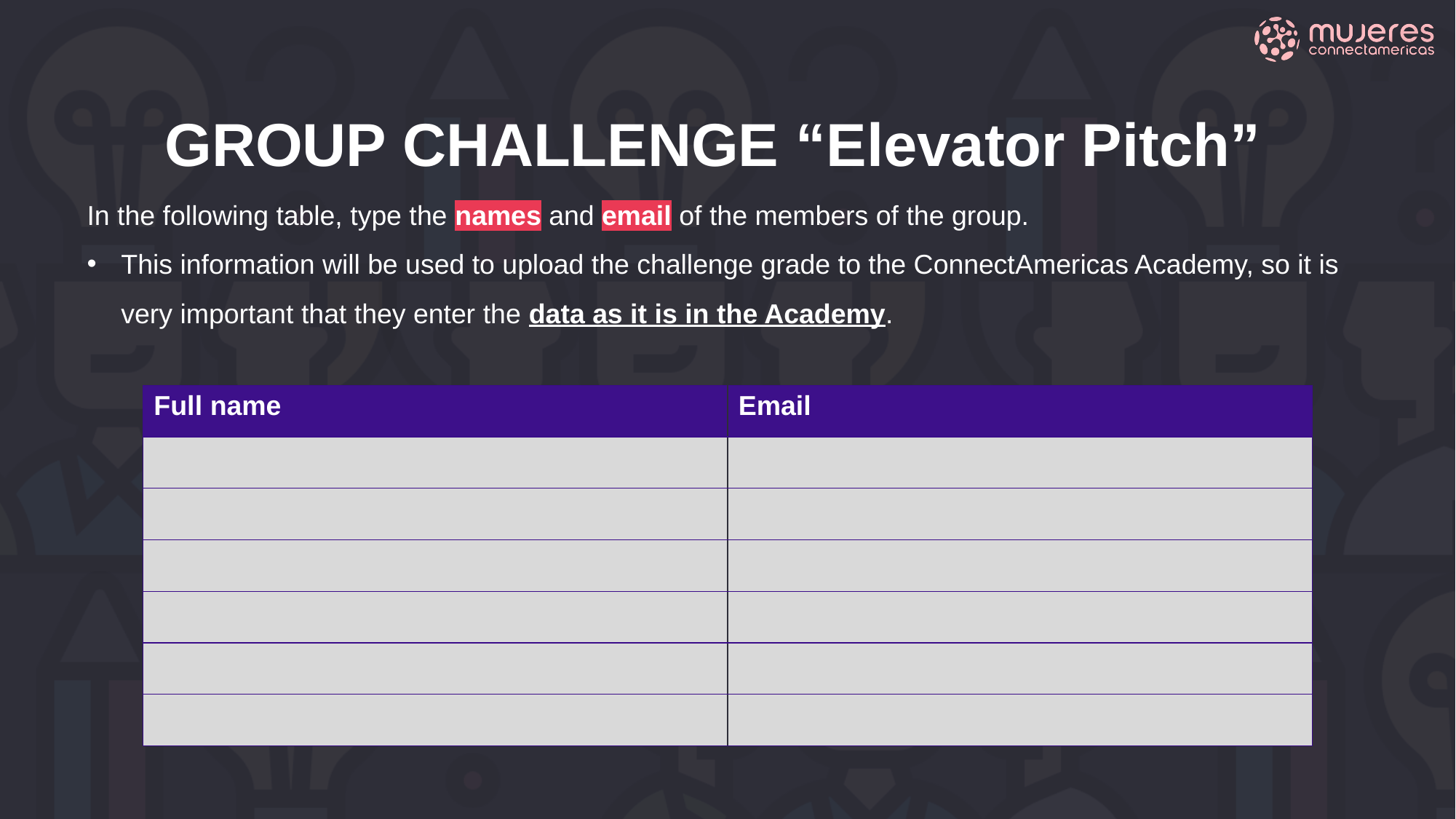

GROUP CHALLENGE “Elevator Pitch”
In the following table, type the names and email of the members of the group.
This information will be used to upload the challenge grade to the ConnectAmericas Academy, so it is very important that they enter the data as it is in the Academy.
| Full name | Email |
| --- | --- |
|  |  |
|  |  |
|  |  |
|  |  |
|  |  |
|  |  |